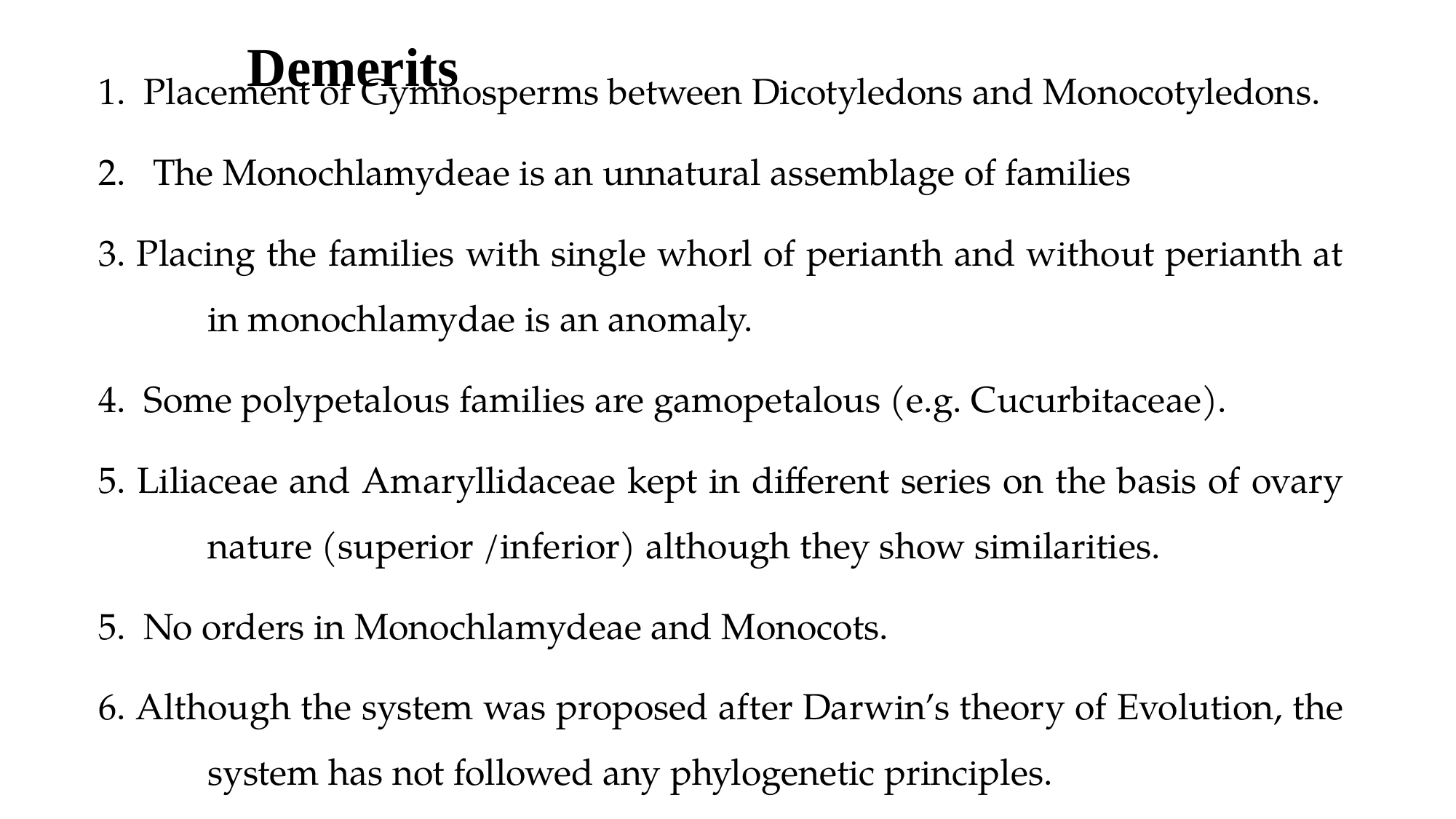

1.  Placement of Gymnosperms between Dicotyledons and Monocotyledons.
2.   The Monochlamydeae is an unnatural assemblage of families
3. Placing the families with single whorl of perianth and without perianth at 	in monochlamydae is an anomaly.
4.  Some polypetalous families are gamopetalous (e.g. Cucurbitaceae).
5. Liliaceae and Amaryllidaceae kept in different series on the basis of ovary 	nature (superior /inferior) although they show similarities.
5.  No orders in Monochlamydeae and Monocots.
6. Although the system was proposed after Darwin’s theory of Evolution, the 	system has not followed any phylogenetic principles.

# Demerits